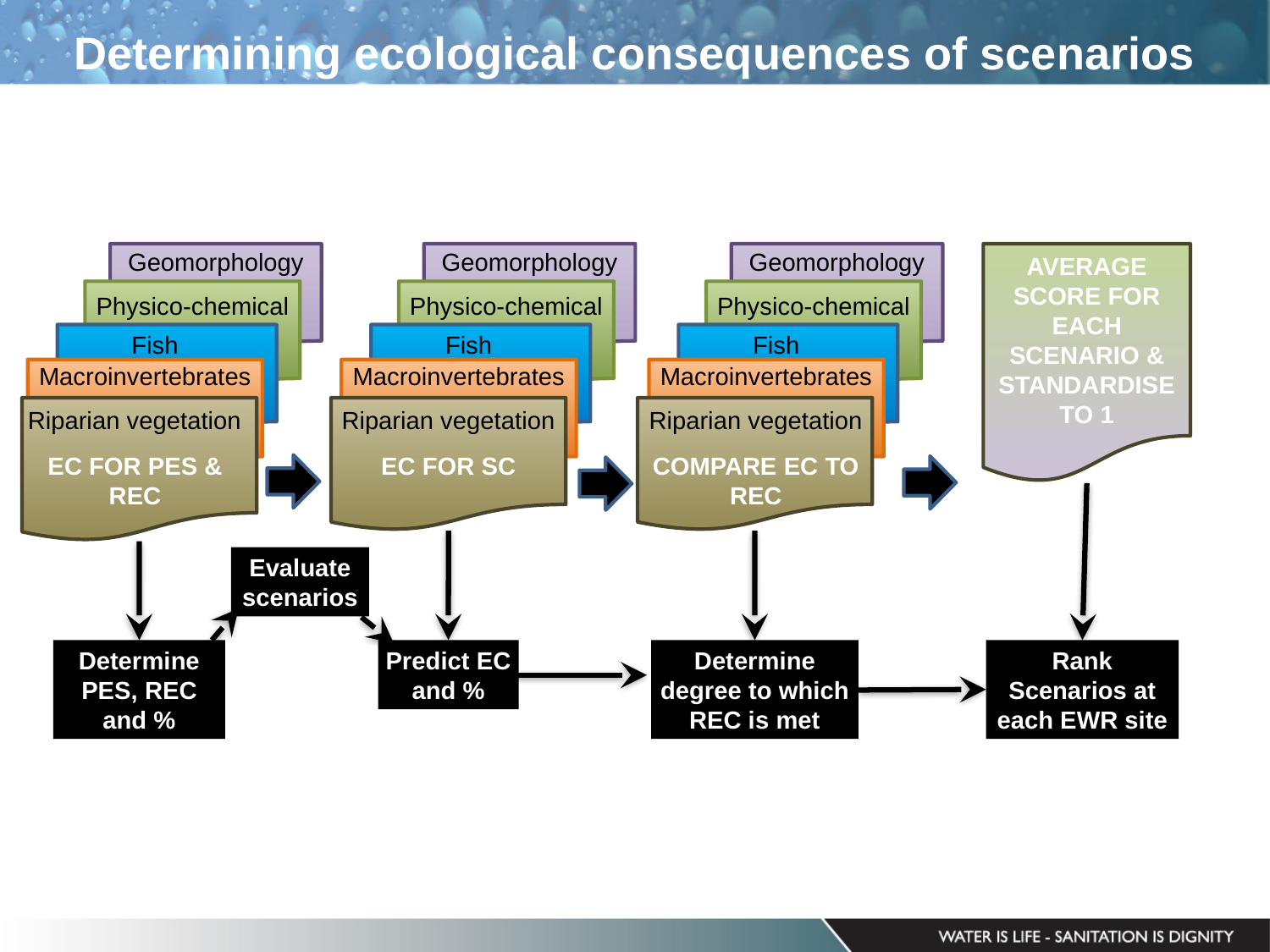

Determining ecological consequences of scenarios
Geomorphology
Geomorphology
Geomorphology

AVERAGE SCORE FOR EACH SCENARIO & STANDARDISE TO 1

Physico-chemical
Physico-chemical
Physico-chemical
Fish
Fish
Fish

Macroinvertebrates
Macroinvertebrates
Macroinvertebrates

Riparian vegetation
Riparian vegetation
Riparian vegetation
Consequences
Consequences
Consequences
EC FOR PES & REC
EC FOR SC
COMPARE EC TO REC

Evaluate scenarios
Determine PES, REC and %
Predict EC and %
Determine degree to which REC is met
Rank Scenarios at each EWR site